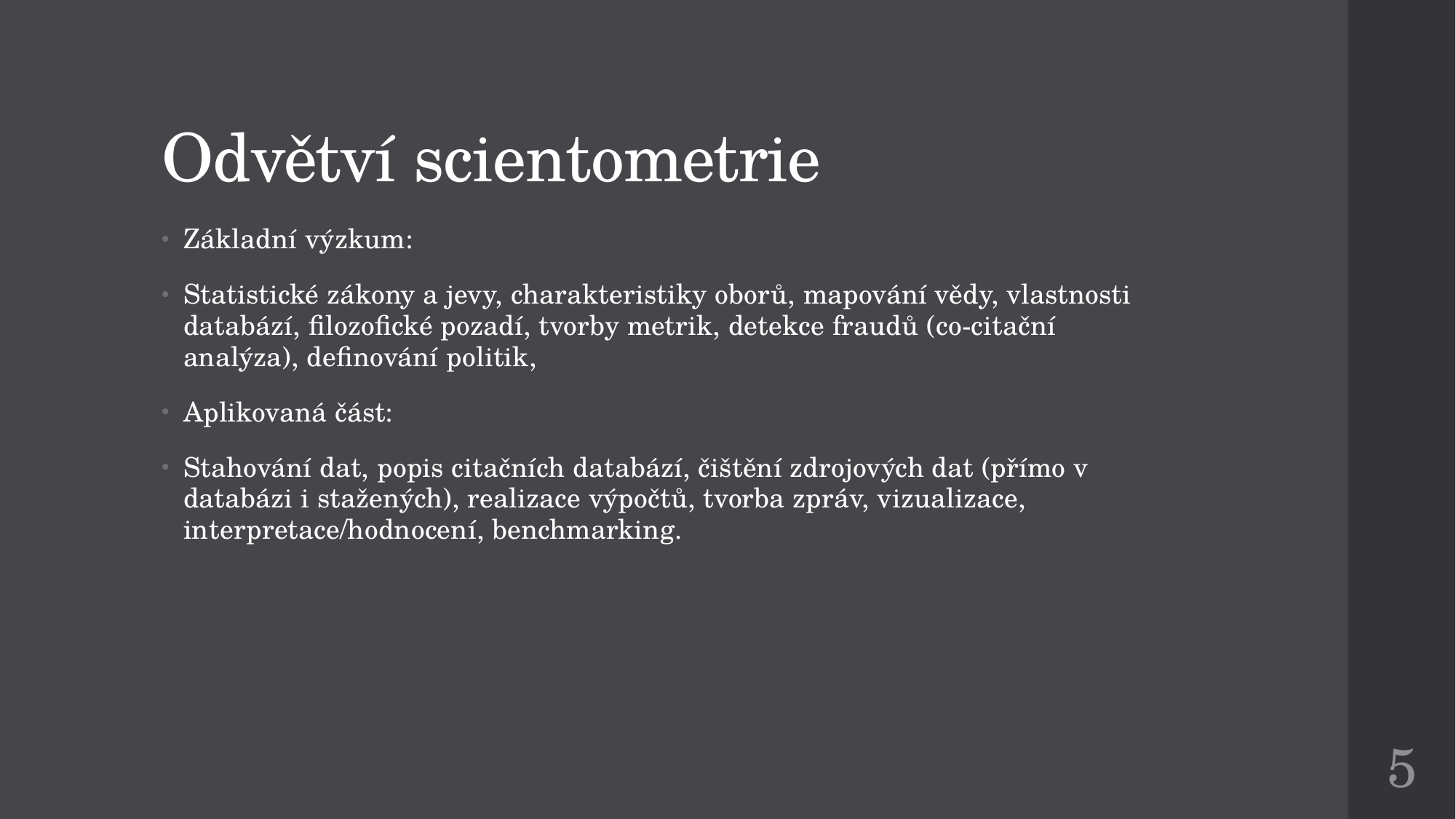

# Odvětví scientometrie
Základní výzkum:
Statistické zákony a jevy, charakteristiky oborů, mapování vědy, vlastnosti databází, filozofické pozadí, tvorby metrik, detekce fraudů (co-citační analýza), definování politik,
Aplikovaná část:
Stahování dat, popis citačních databází, čištění zdrojových dat (přímo v databázi i stažených), realizace výpočtů, tvorba zpráv, vizualizace, interpretace/hodnocení, benchmarking.
5